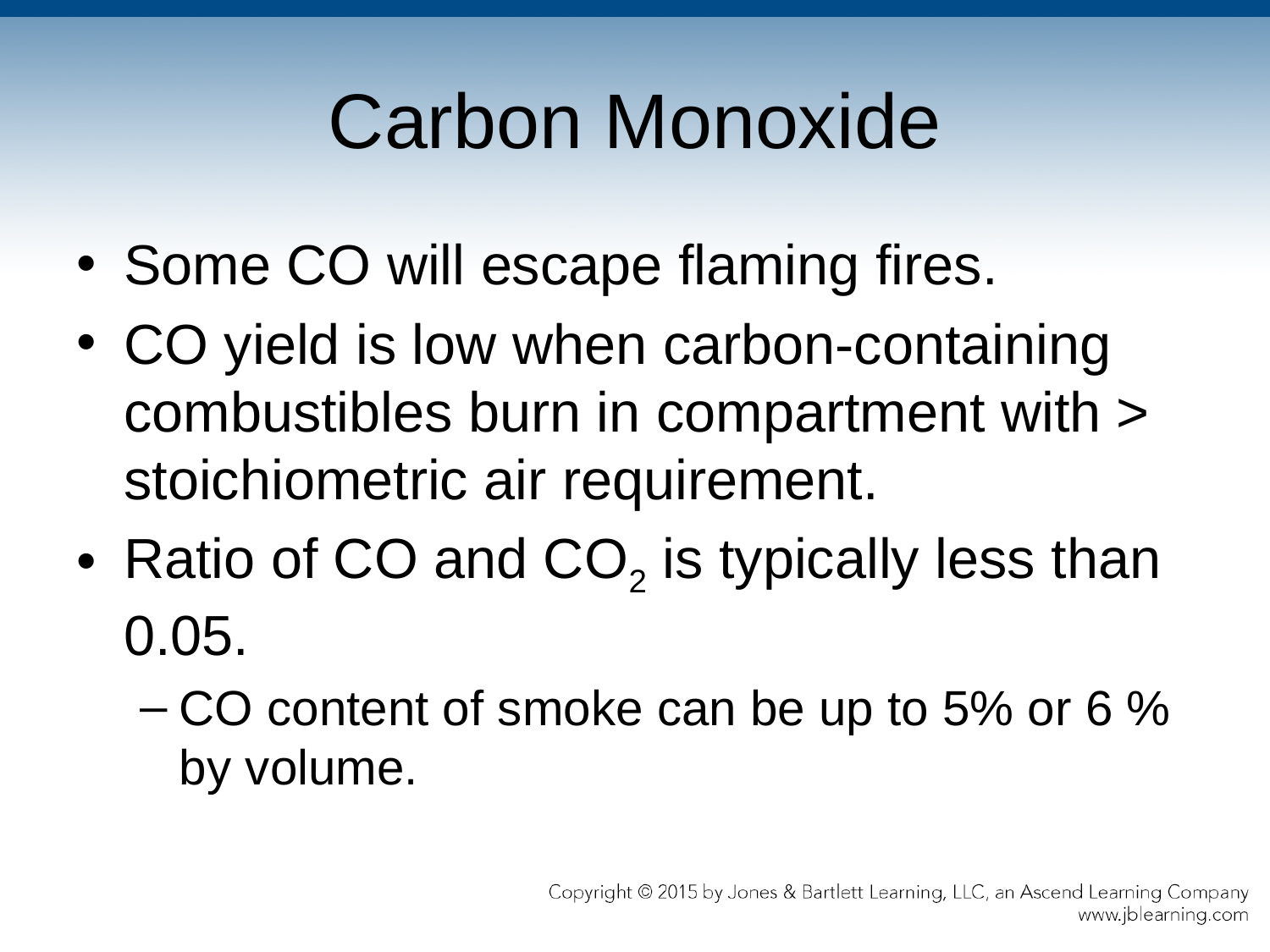

# Carbon Monoxide
Some CO will escape flaming fires.
CO yield is low when carbon-containing combustibles burn in compartment with > stoichiometric air requirement.
Ratio of CO and CO2 is typically less than 0.05.
CO content of smoke can be up to 5% or 6 % by volume.